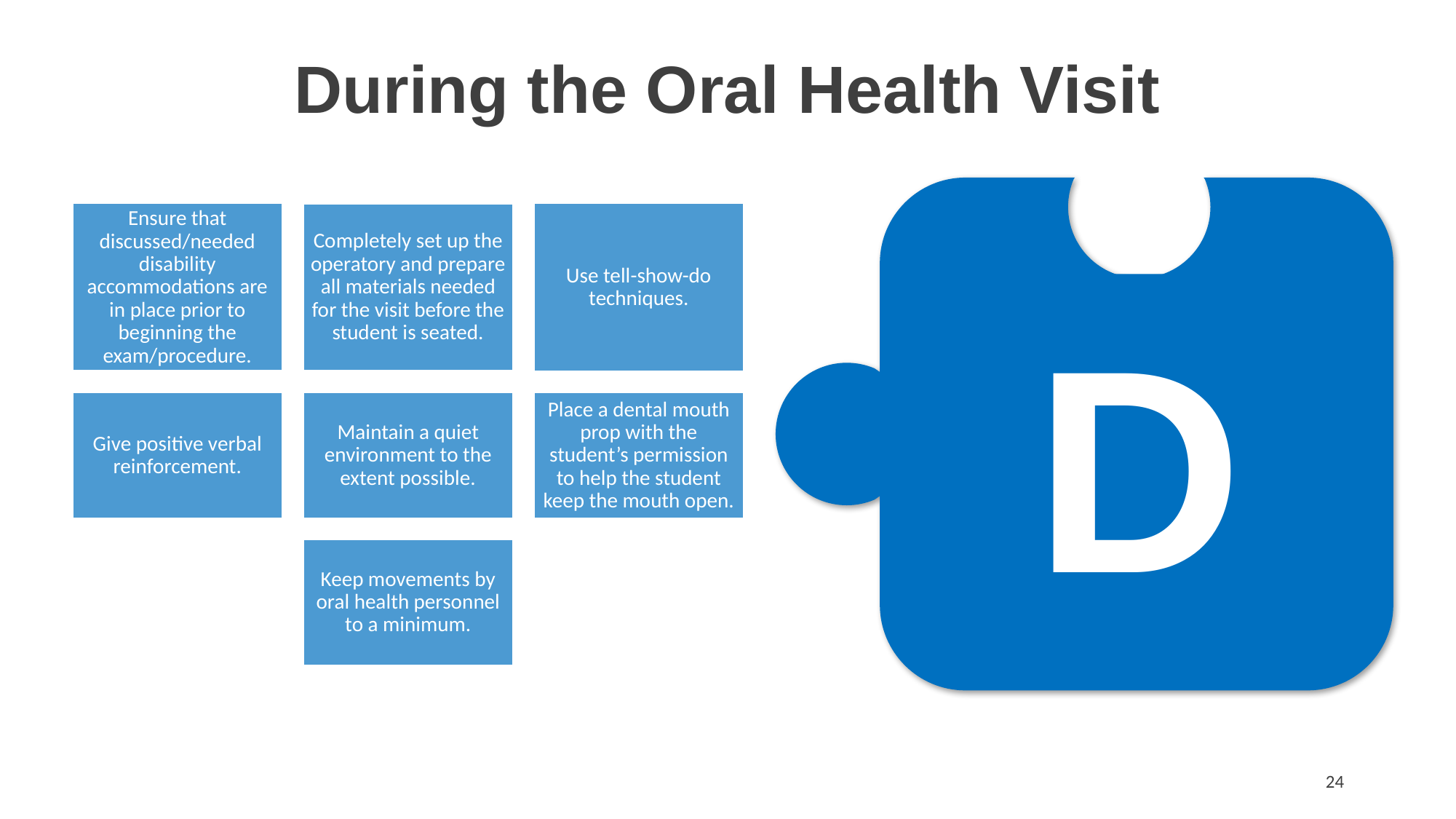

During the Oral Health Visit

D
Ensure that discussed/needed disability accommodations are in place prior to beginning the exam/procedure.
Completely set up the operatory and prepare all materials needed for the visit before the student is seated.
Use tell-show-do techniques.
Give positive verbal reinforcement.
Maintain a quiet environment to the extent possible.
Place a dental mouth prop with the student’s permission to help the student keep the mouth open.
Keep movements by oral health personnel to a minimum.
24